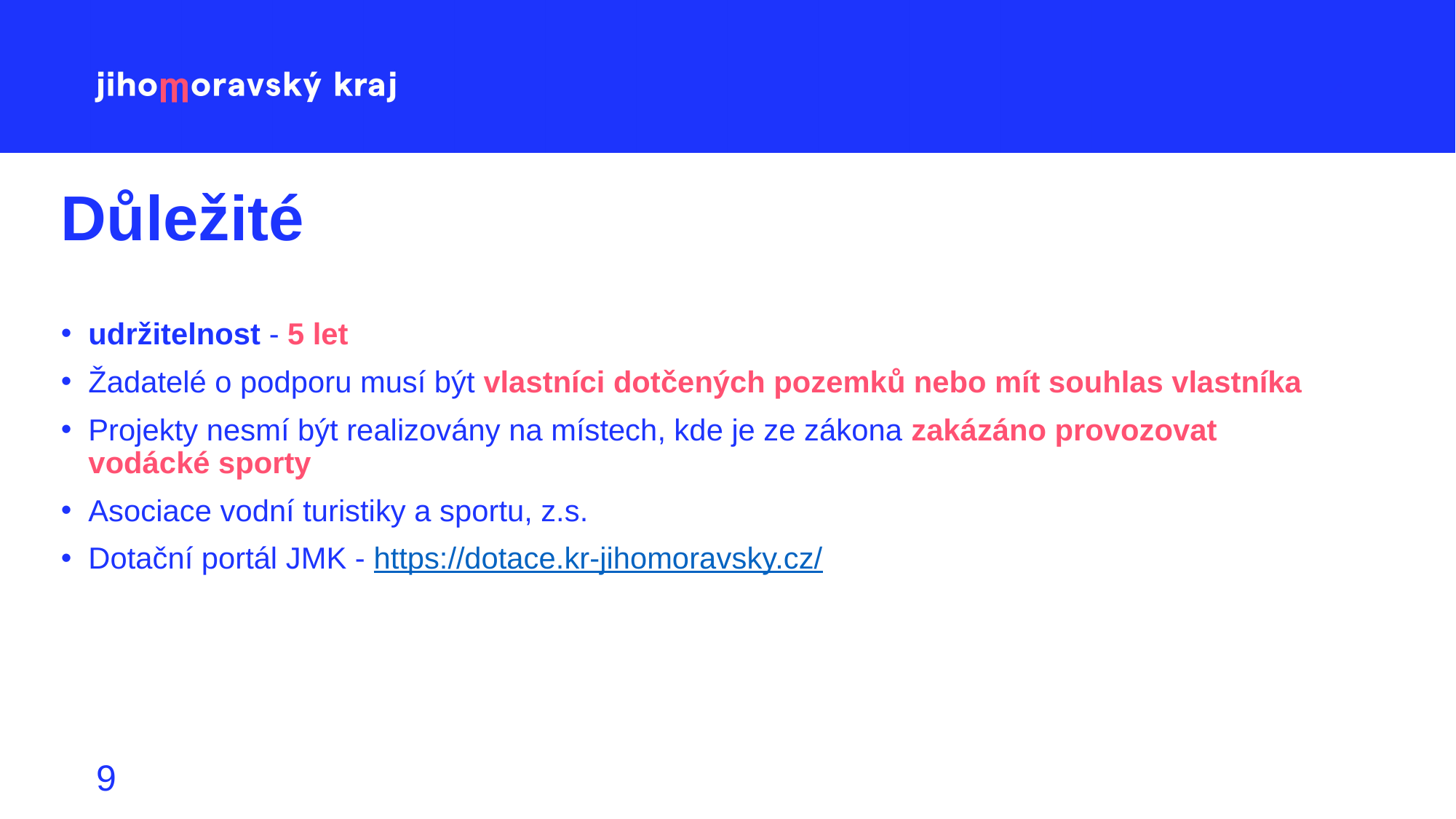

# Důležité
udržitelnost - 5 let
Žadatelé o podporu musí být vlastníci dotčených pozemků nebo mít souhlas vlastníka
Projekty nesmí být realizovány na místech, kde je ze zákona zakázáno provozovat vodácké sporty
Asociace vodní turistiky a sportu, z.s.
Dotační portál JMK - https://dotace.kr-jihomoravsky.cz/